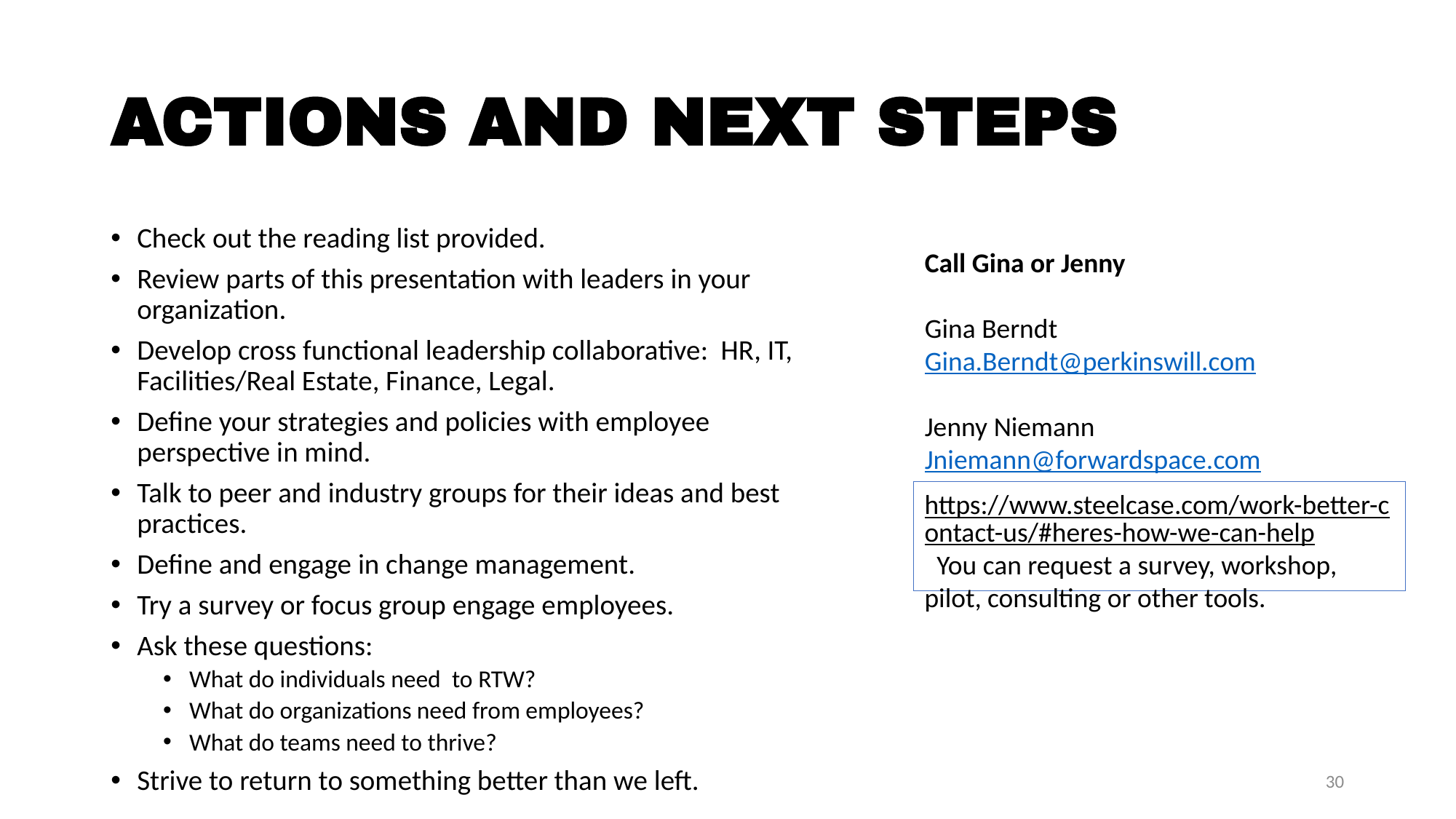

# ACTIONS AND NEXT STEPS
Check out the reading list provided.
Review parts of this presentation with leaders in your organization.
Develop cross functional leadership collaborative:  HR, IT, Facilities/Real Estate, Finance, Legal.
Define your strategies and policies with employee perspective in mind.
Talk to peer and industry groups for their ideas and best practices.
Define and engage in change management.
Try a survey or focus group engage employees.
Ask these questions:
What do individuals need  to RTW?
What do organizations need from employees?
What do teams need to thrive?
Strive to return to something better than we left.

Call Gina or Jenny

Gina Berndt
Gina.Berndt@perkinswill.com

Jenny Niemann Jniemann@forwardspace.com

https://www.steelcase.com/work-better-contact-us/#heres-how-we-can-help  You can request a survey, workshop, pilot, consulting or other tools.
30